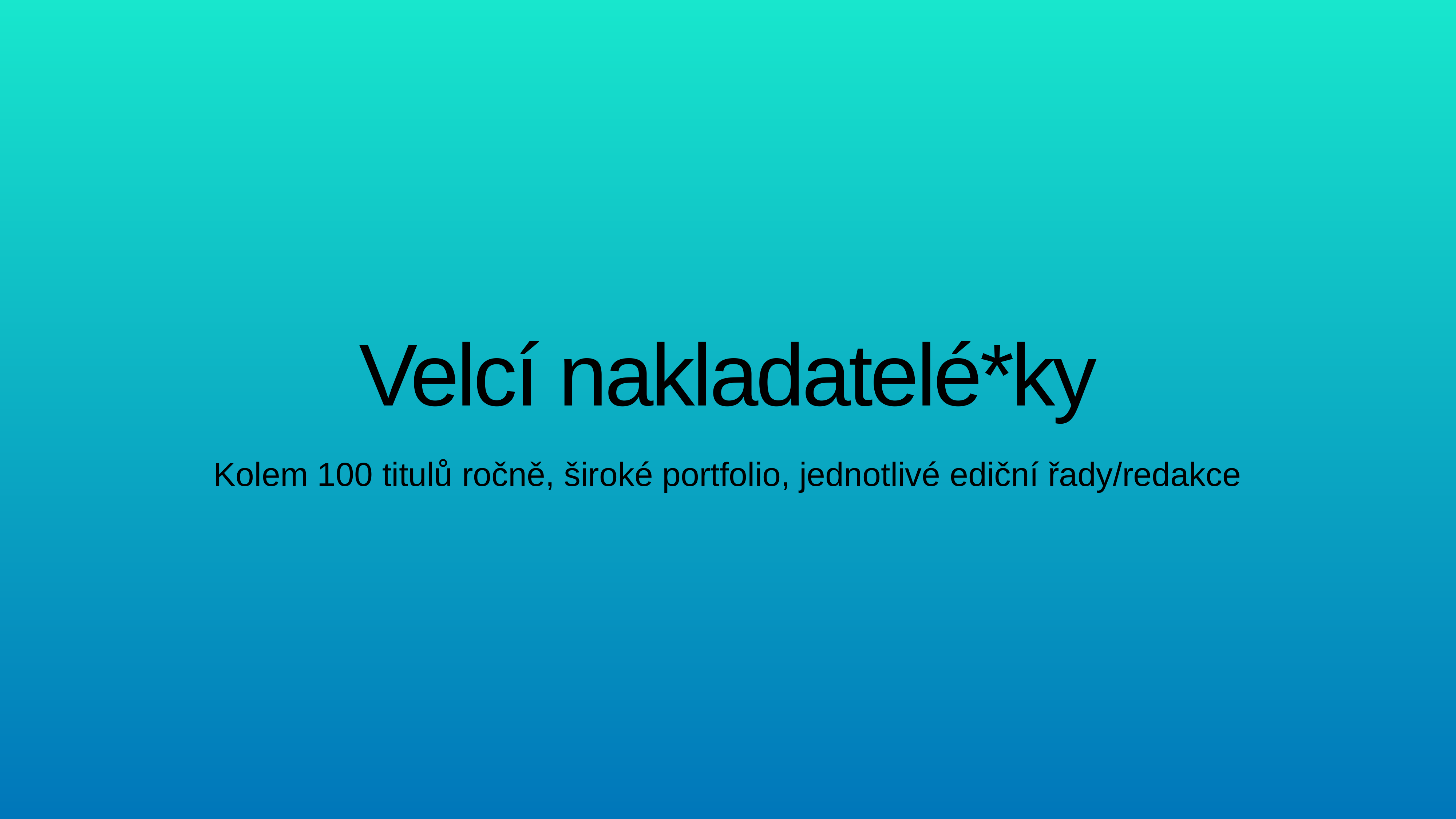

# Velcí nakladatelé*ky
Kolem 100 titulů ročně, široké portfolio, jednotlivé ediční řady/redakce